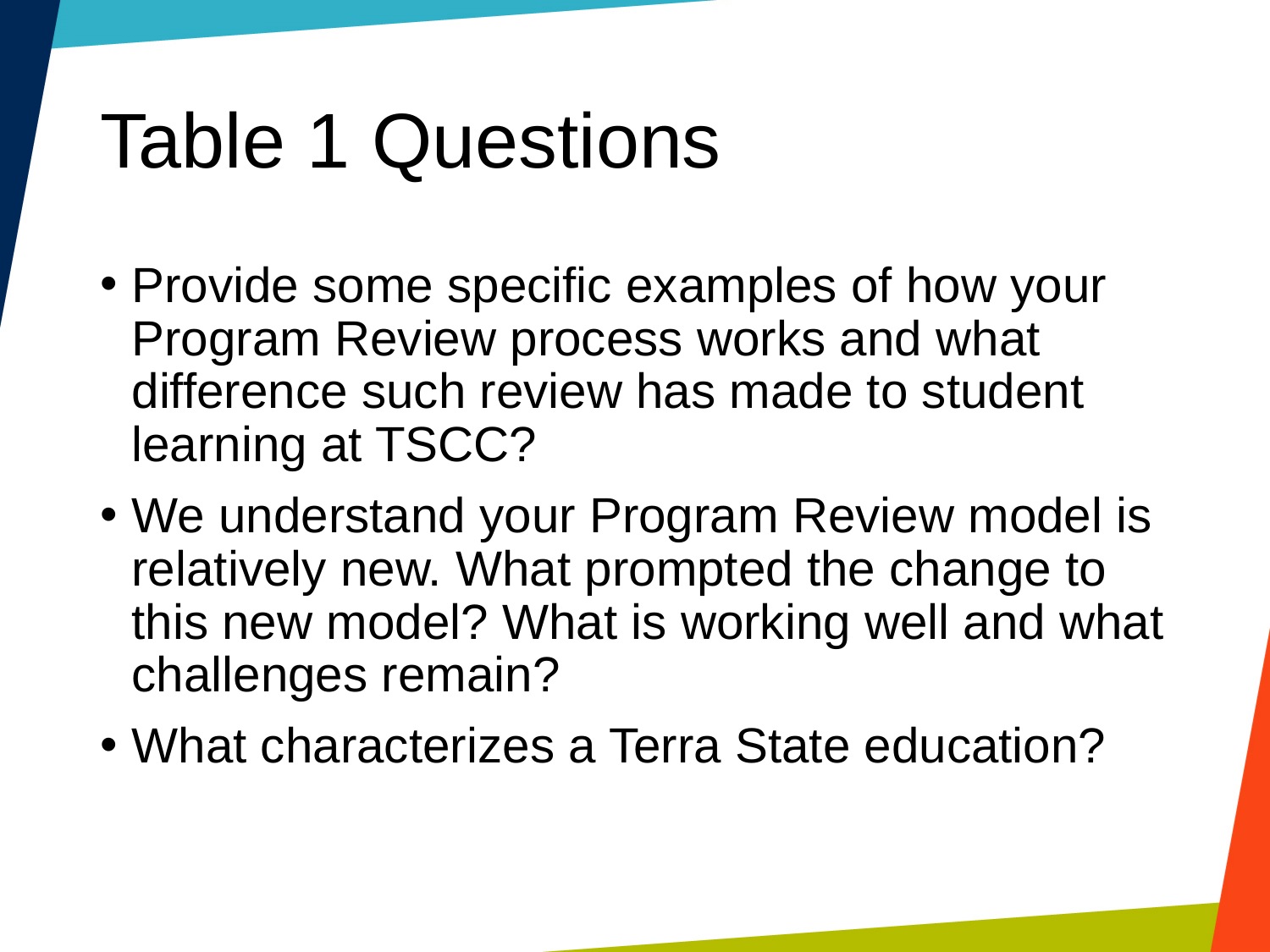

# Table 1 Questions
Provide some specific examples of how your Program Review process works and what difference such review has made to student learning at TSCC?
We understand your Program Review model is relatively new. What prompted the change to this new model? What is working well and what challenges remain?
What characterizes a Terra State education?